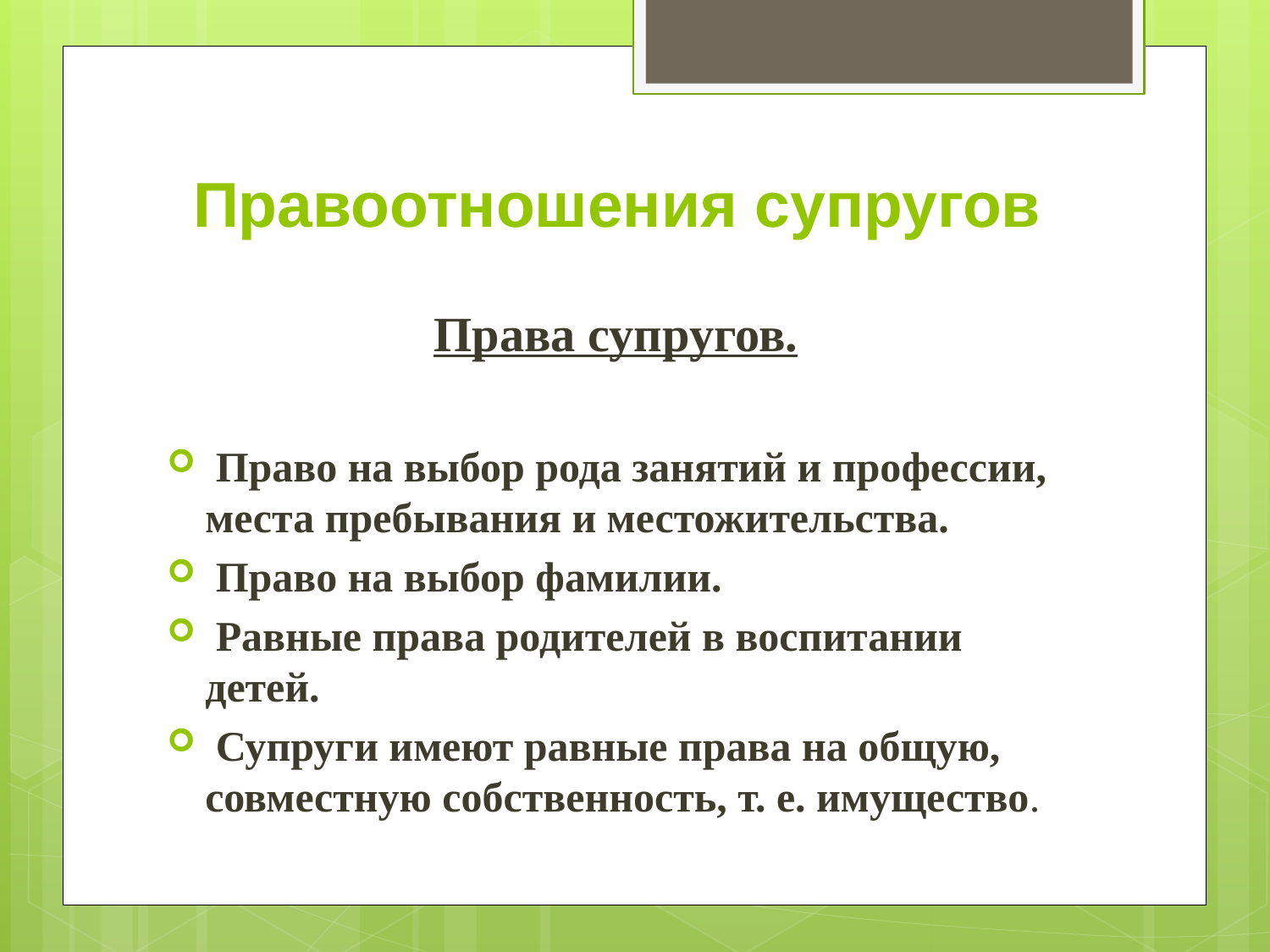

# Правоотношения супругов
                              Права супругов.

 Право на выбор рода занятий и профессии, места пребывания и местожительства.
 Право на выбор фамилии.
 Равные права родителей в воспитании детей.
 Супруги имеют равные права на общую, совместную собственность, т. е. имущество.